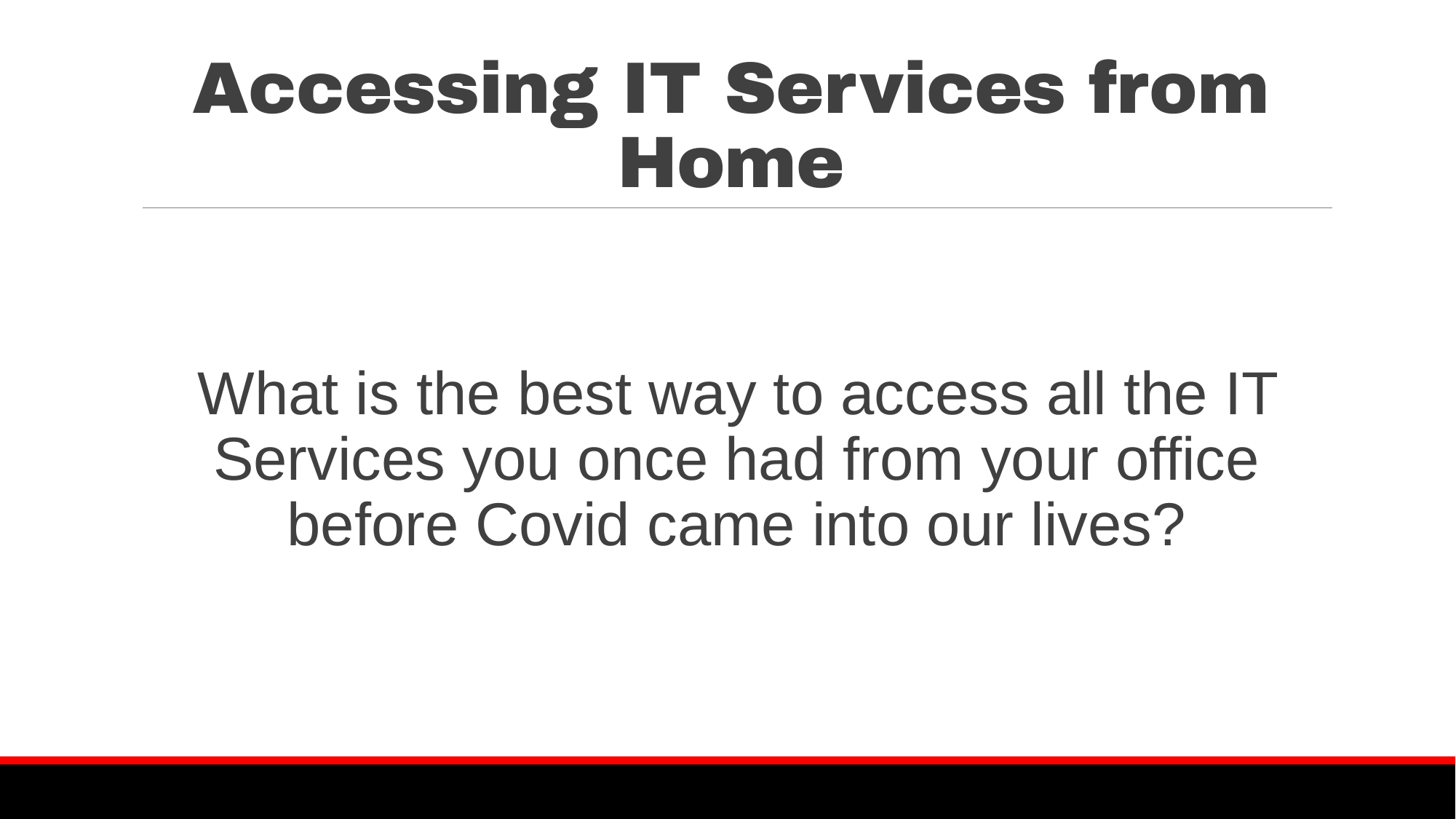

# Accessing IT Services from Home
What is the best way to access all the IT Services you once had from your office before Covid came into our lives?